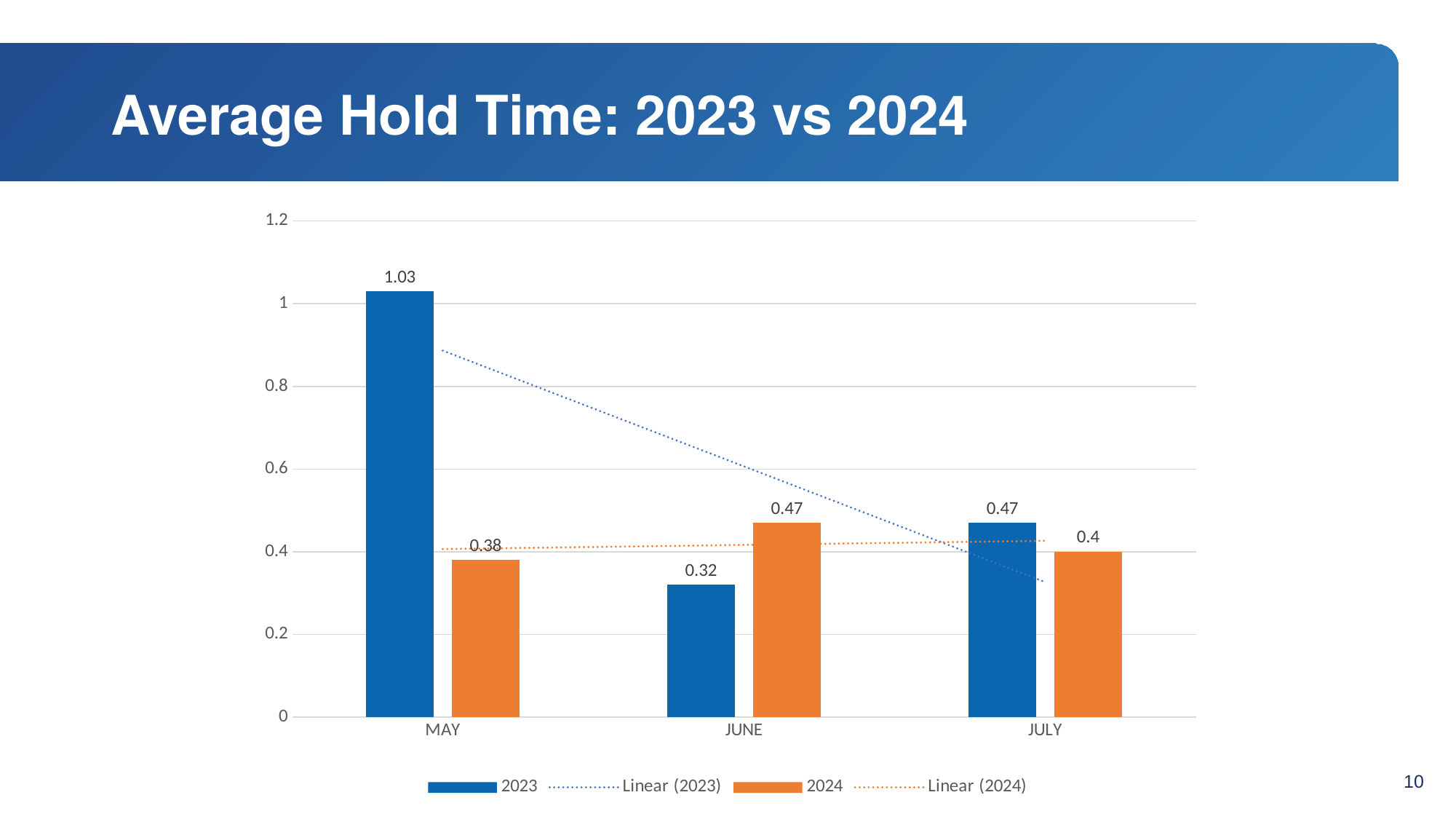

# Average Hold Time: 2023 vs 2024

### Chart

| Category | 2023 | 2024 |
|---|---|---|
| MAY | 1.03 | 0.38 |
| JUNE | 0.32 | 0.47 |
| JULY | 0.47 | 0.4 |
10